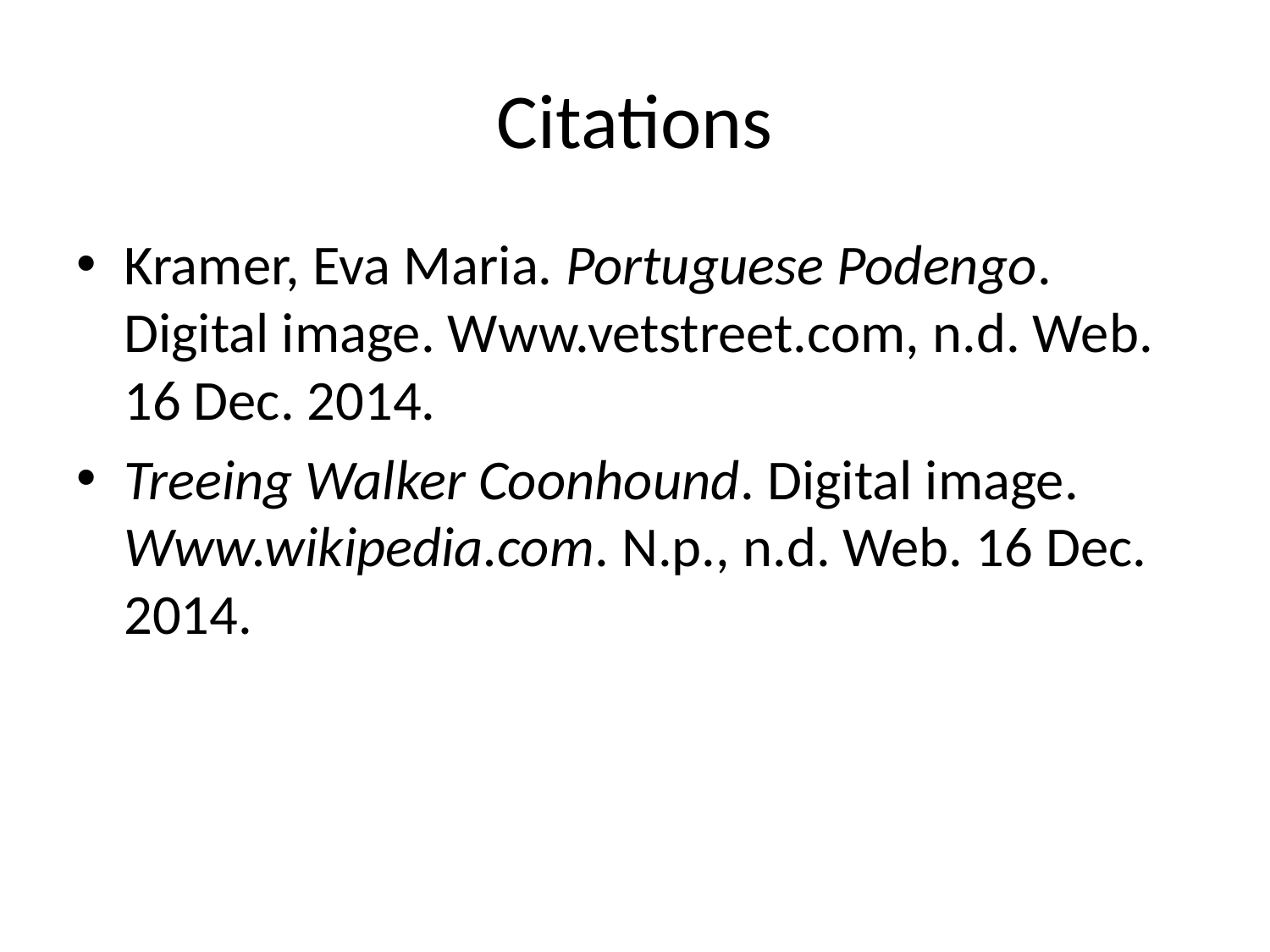

# Citations
Kramer, Eva Maria. Portuguese Podengo. Digital image. Www.vetstreet.com, n.d. Web. 16 Dec. 2014.
Treeing Walker Coonhound. Digital image. Www.wikipedia.com. N.p., n.d. Web. 16 Dec. 2014.